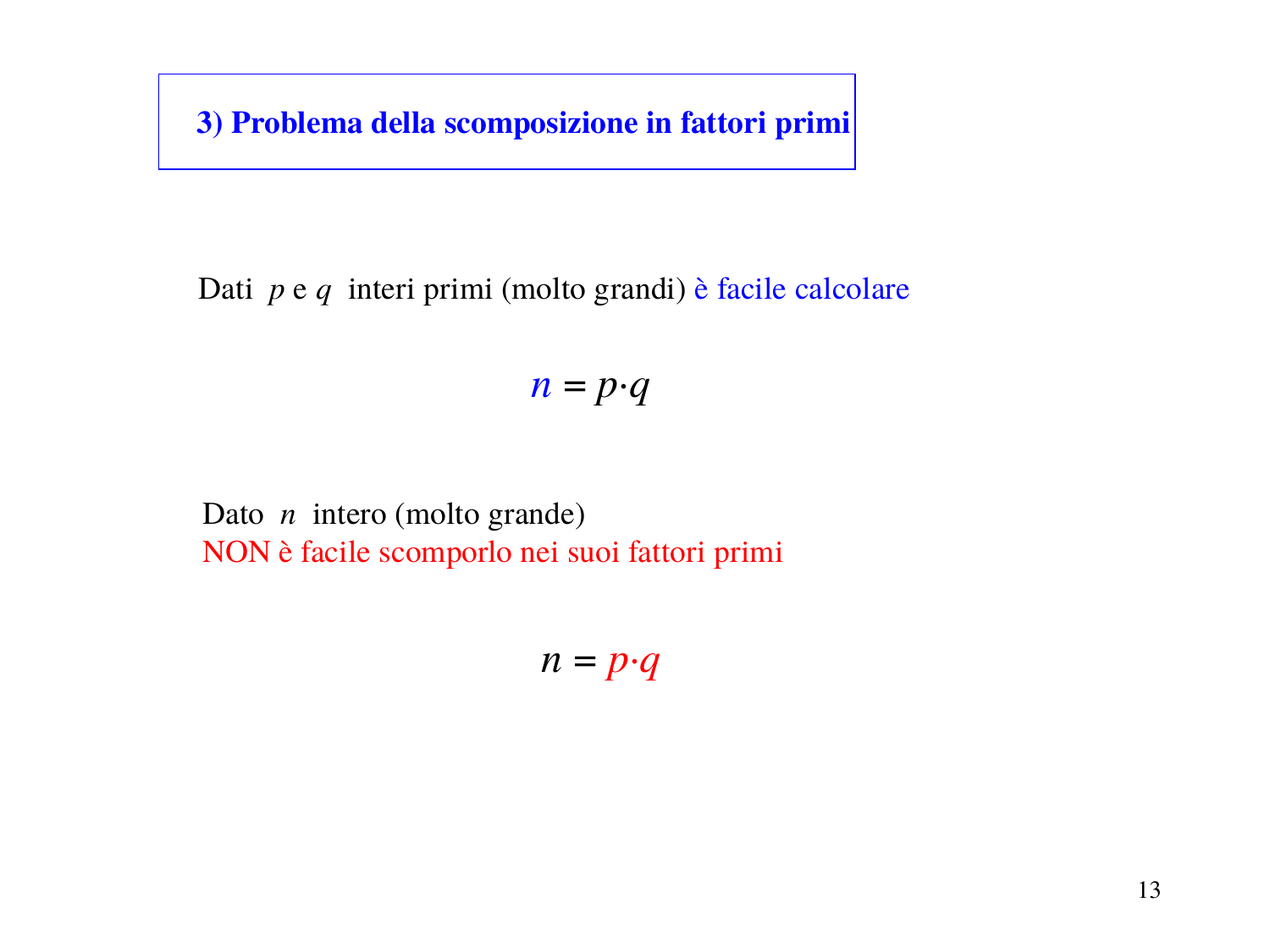

3) Problema della scomposizione in fattori primi
Dati  p e q  interi primi (molto grandi) è facile calcolare
n = p·q
Dato  n  intero (molto grande)
NON è facile scomporlo nei suoi fattori primi
n = p·q
13